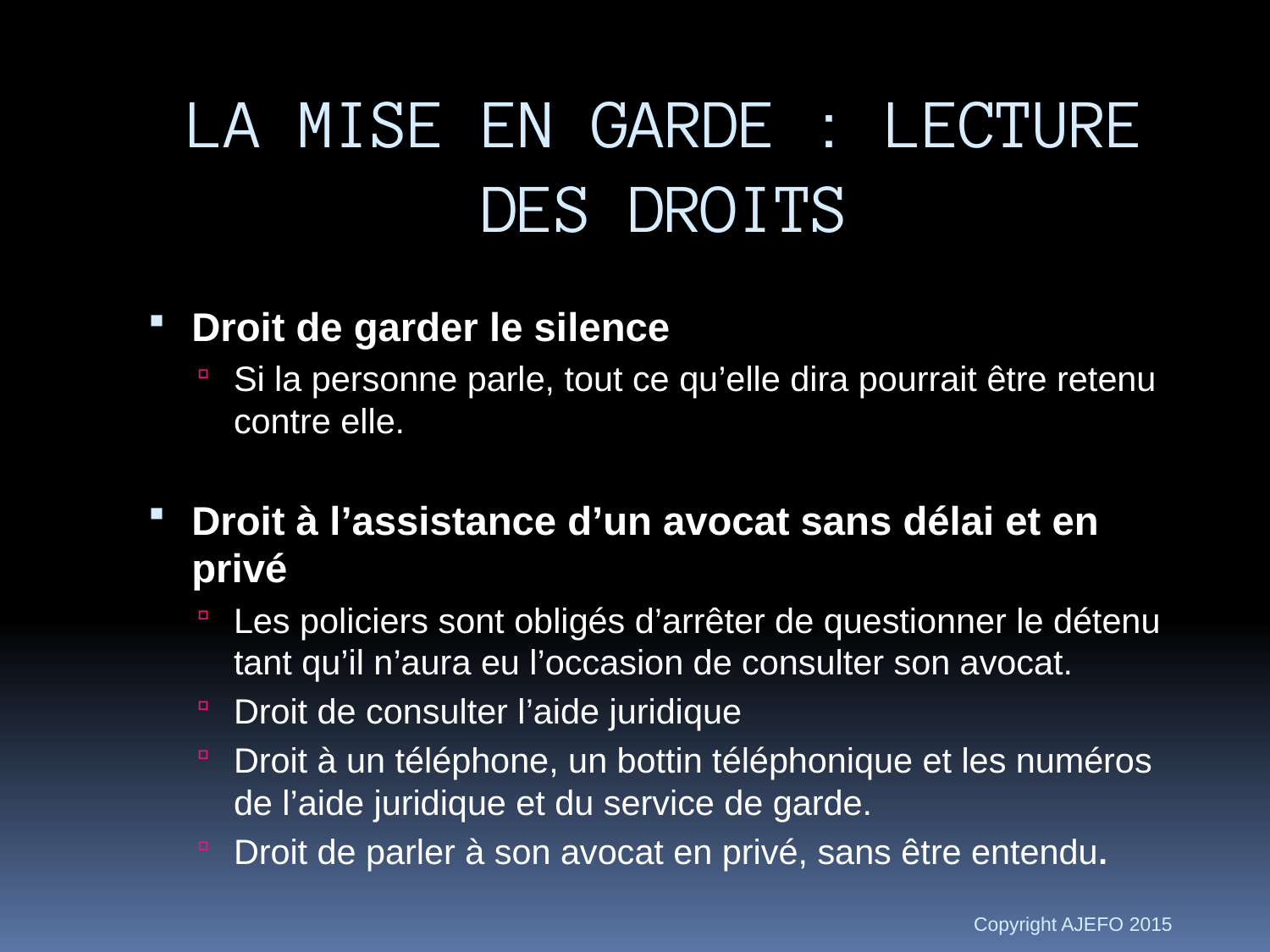

# LA MISE EN GARDE : LECTURE DES DROITS

Droit de garder le silence
Si la personne parle, tout ce qu’elle dira pourrait être retenu contre elle.

Droit à l’assistance d’un avocat sans délai et en privé
Les policiers sont obligés d’arrêter de questionner le détenu tant qu’il n’aura eu l’occasion de consulter son avocat.
Droit de consulter l’aide juridique
Droit à un téléphone, un bottin téléphonique et les numéros de l’aide juridique et du service de garde.
Droit de parler à son avocat en privé, sans être entendu.
Copyright AJEFO 2015
24